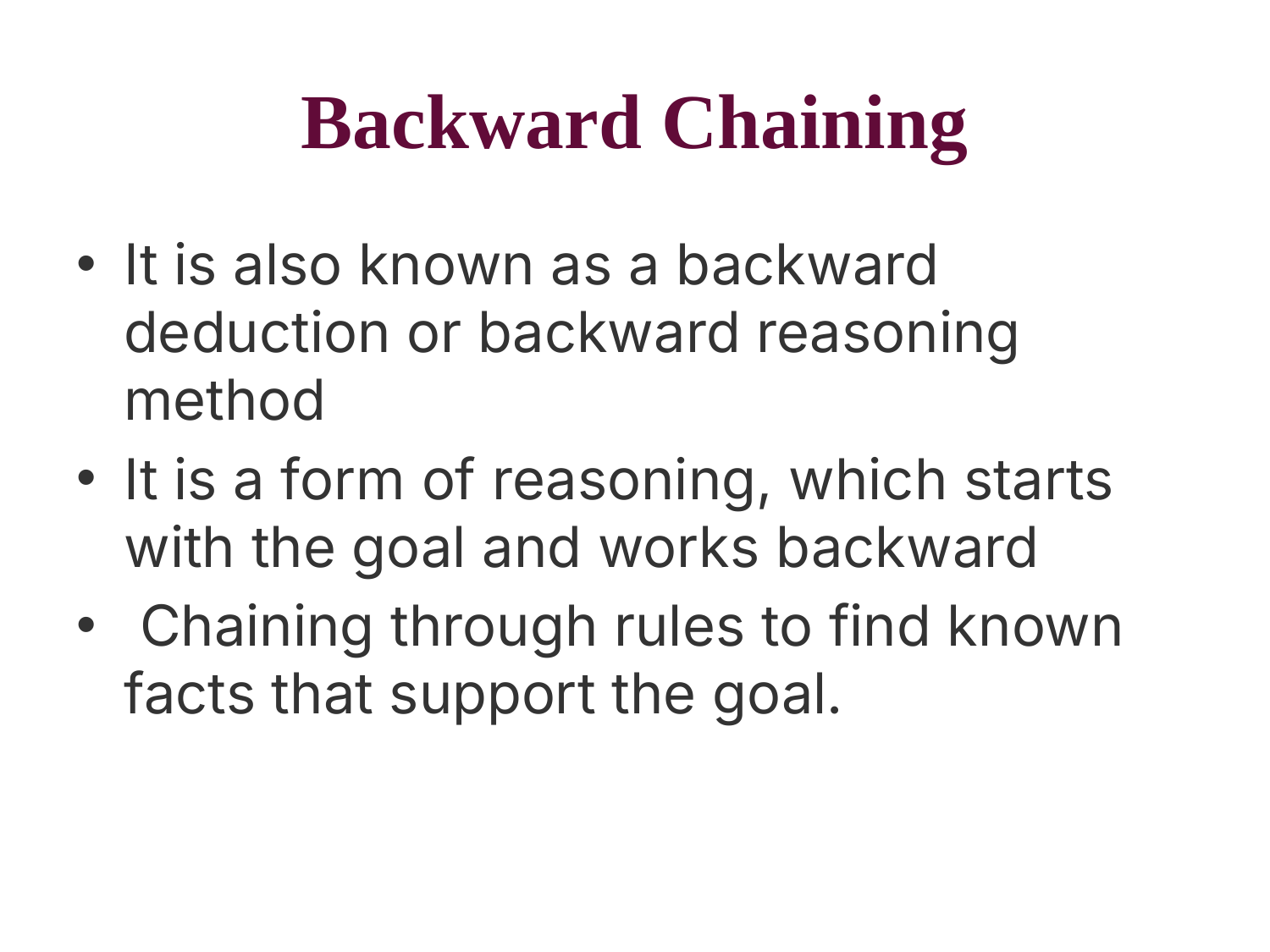

# Backward Chaining
It is also known as a backward deduction or backward reasoning method
It is a form of reasoning, which starts with the goal and works backward
 Chaining through rules to find known facts that support the goal.